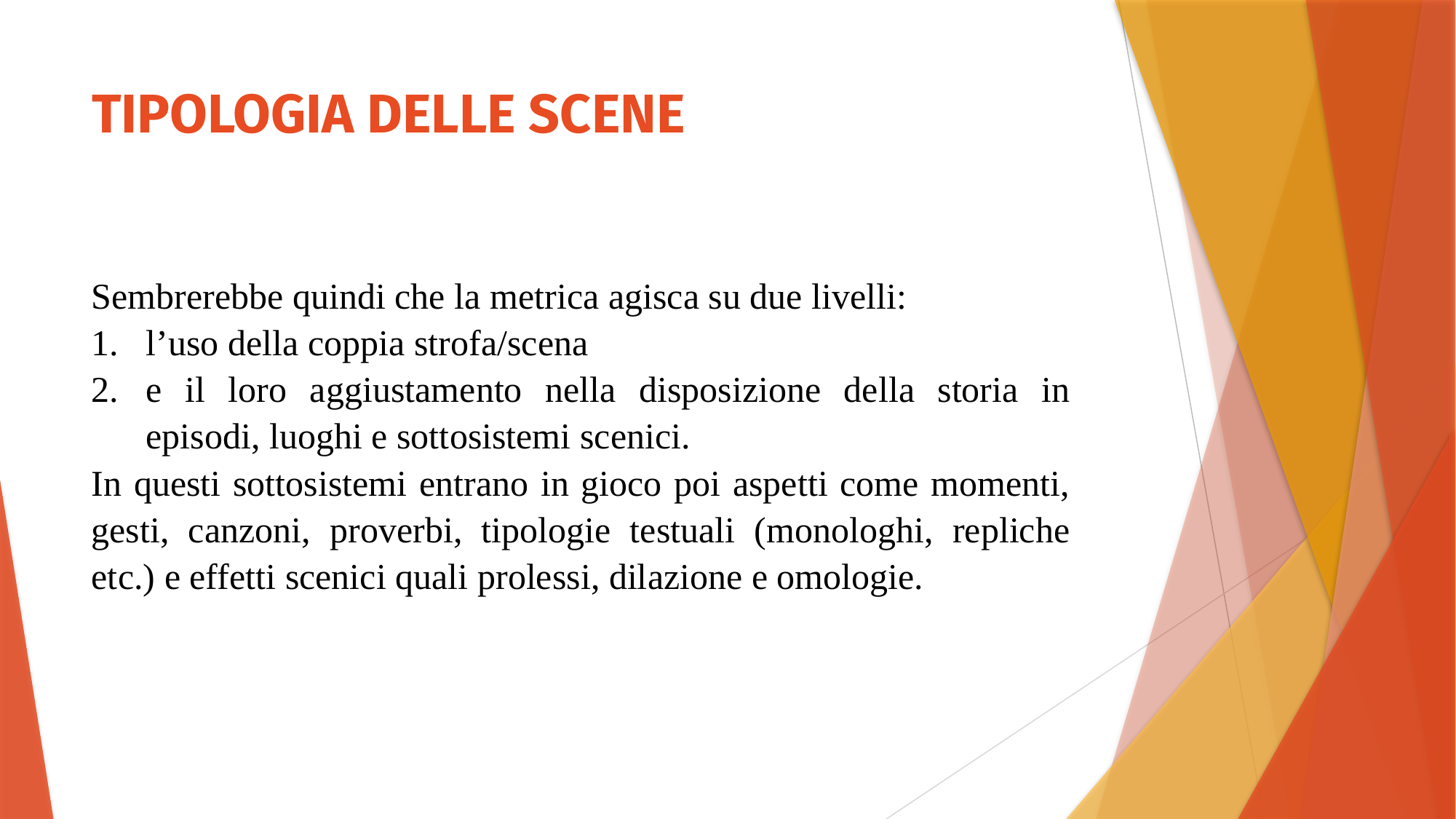

# TIPOLOGIA DELLE SCENE

Sembrerebbe quindi che la metrica agisca su due livelli:
l’uso della coppia strofa/scena
e il loro aggiustamento nella disposizione della storia in episodi, luoghi e sottosistemi scenici.
In questi sottosistemi entrano in gioco poi aspetti come momenti, gesti, canzoni, proverbi, tipologie testuali (monologhi, repliche etc.) e effetti scenici quali prolessi, dilazione e omologie.